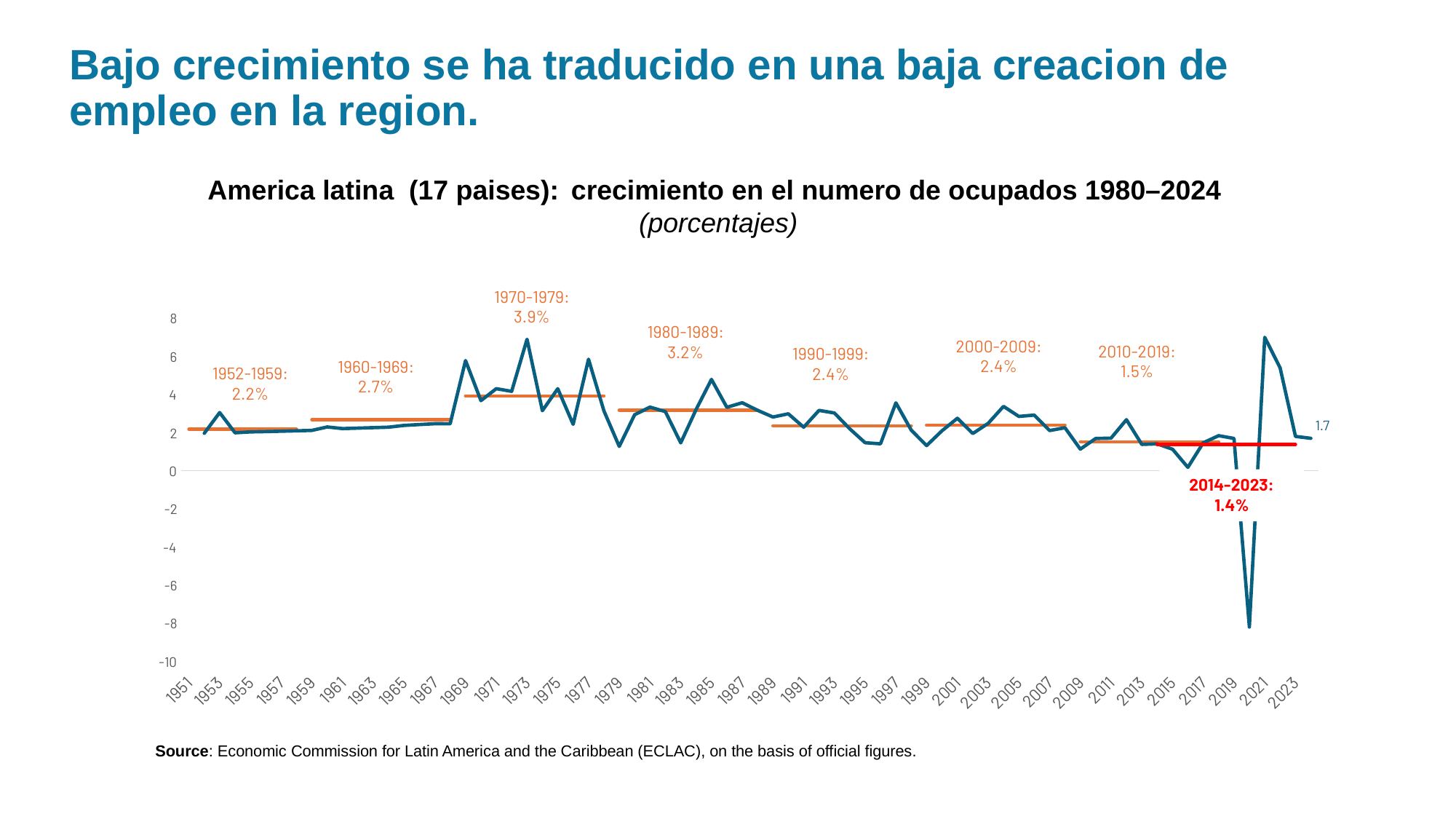

# Bajo crecimiento se ha traducido en una baja creacion de empleo en la region.
America latina  (17 paises):  crecimiento en el numero de ocupados 1980–2024
(porcentajes)

1970-1979:
3.9%

[unsupported chart]

1980-1989:
3.2%
2000-2009:
2.4%
2010-2019:
1.5%
1990-1999:
2.4%
1960-1969:
2.7%
1952-1959:
2.2%
2014-2023:
1.4%
Source: Economic Commission for Latin America and the Caribbean (ECLAC), on the basis of official figures.